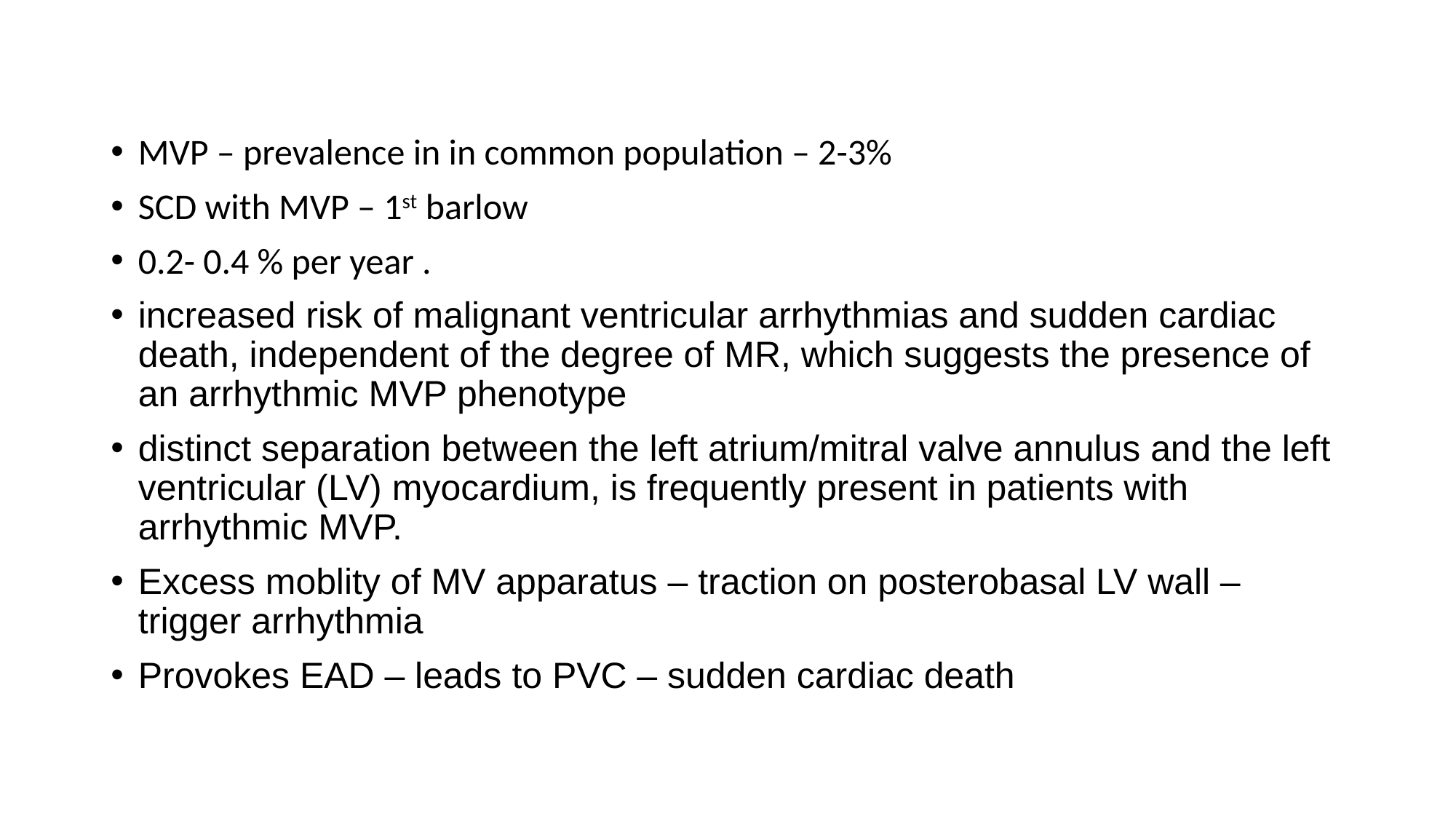

#
MVP – prevalence in in common population – 2-3%
SCD with MVP – 1st barlow
0.2- 0.4 % per year .
increased risk of malignant ventricular arrhythmias and sudden cardiac death, independent of the degree of MR, which suggests the presence of an arrhythmic MVP phenotype
distinct separation between the left atrium/mitral valve annulus and the left ventricular (LV) myocardium, is frequently present in patients with arrhythmic MVP.
Excess moblity of MV apparatus – traction on posterobasal LV wall – trigger arrhythmia
Provokes EAD – leads to PVC – sudden cardiac death